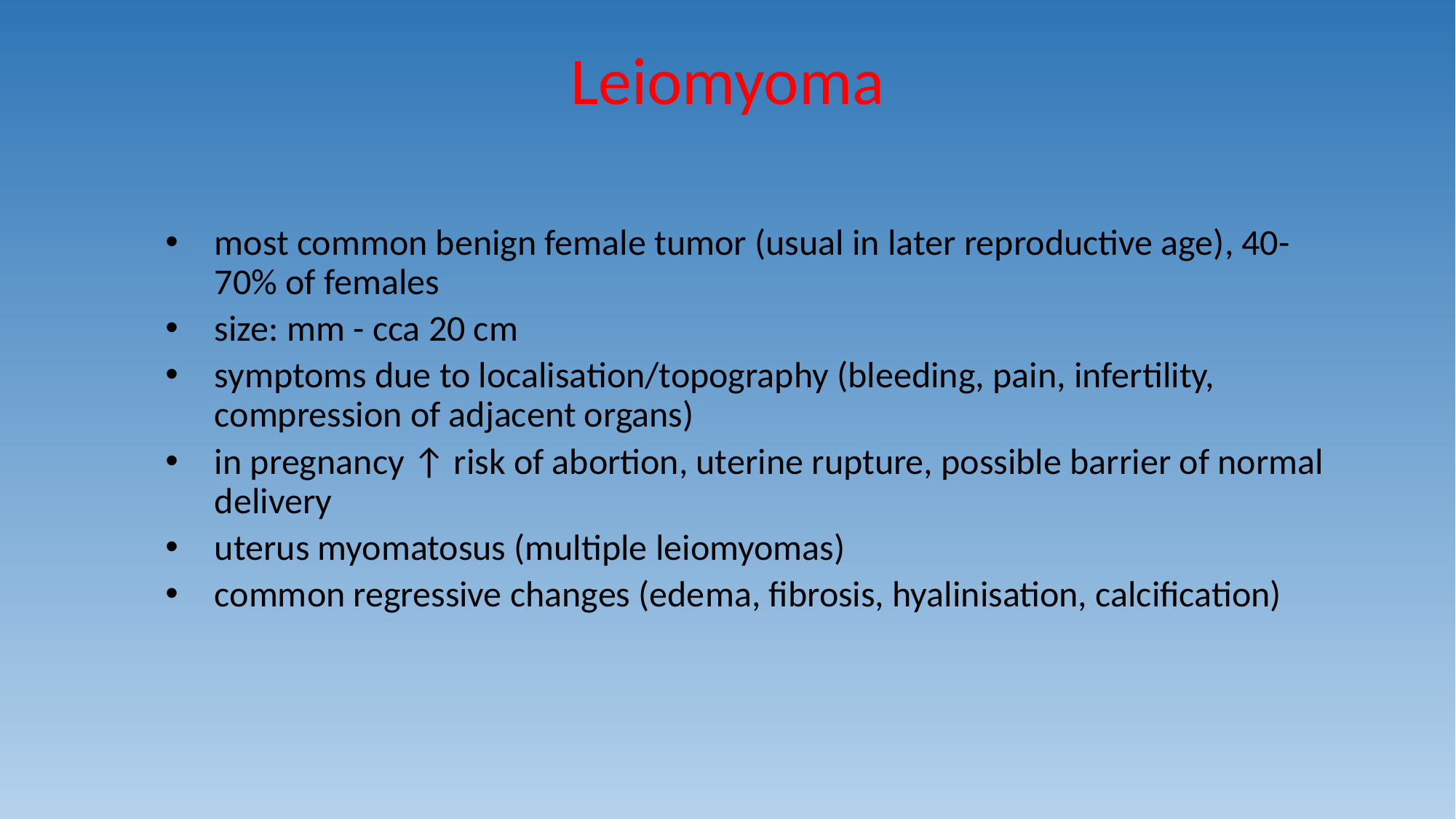

Leiomyoma
most common benign female tumor (usual in later reproductive age), 40-70% of females
size: mm - cca 20 cm
symptoms due to localisation/topography (bleeding, pain, infertility, compression of adjacent organs)
in pregnancy ↑ risk of abortion, uterine rupture, possible barrier of normal delivery
uterus myomatosus (multiple leiomyomas)
common regressive changes (edema, fibrosis, hyalinisation, calcification)